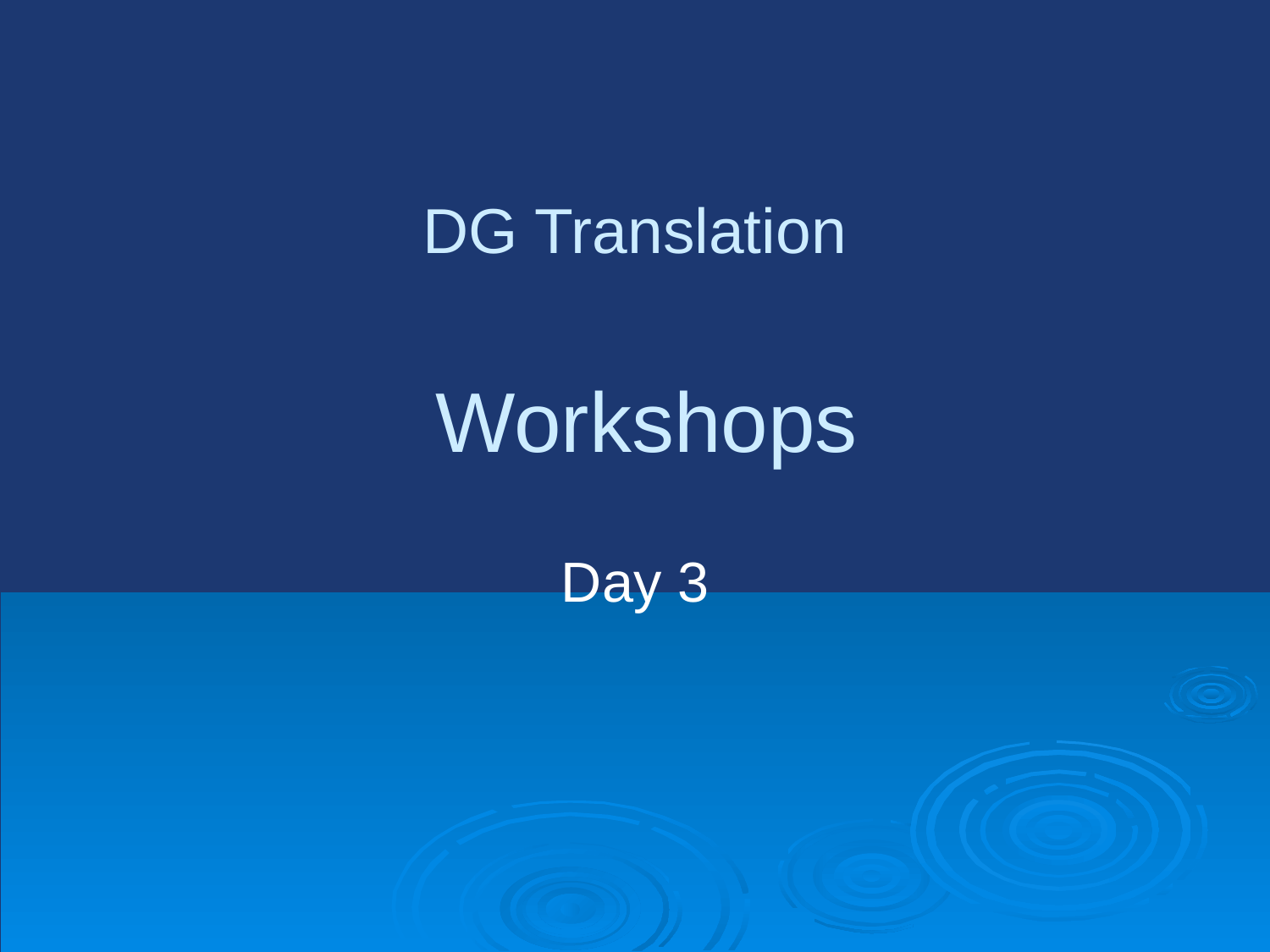

# DG Translation Workshops
Day 3

1